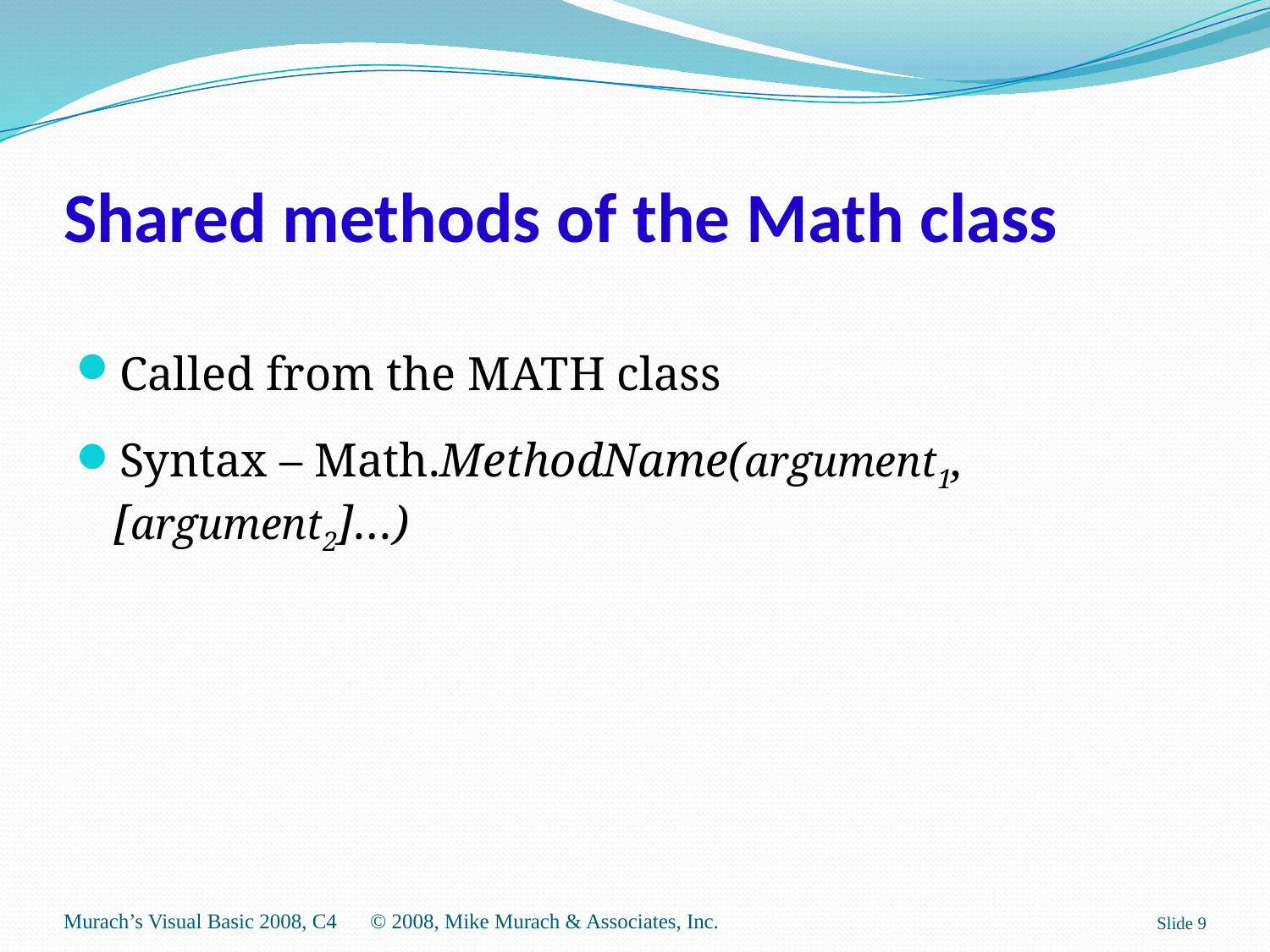

# Shared methods of the Math class
Called from the MATH class
Syntax – Math.MethodName(argument1, [argument2]…)
Murach’s Visual Basic 2008, C4
© 2008, Mike Murach & Associates, Inc.

Slide 9